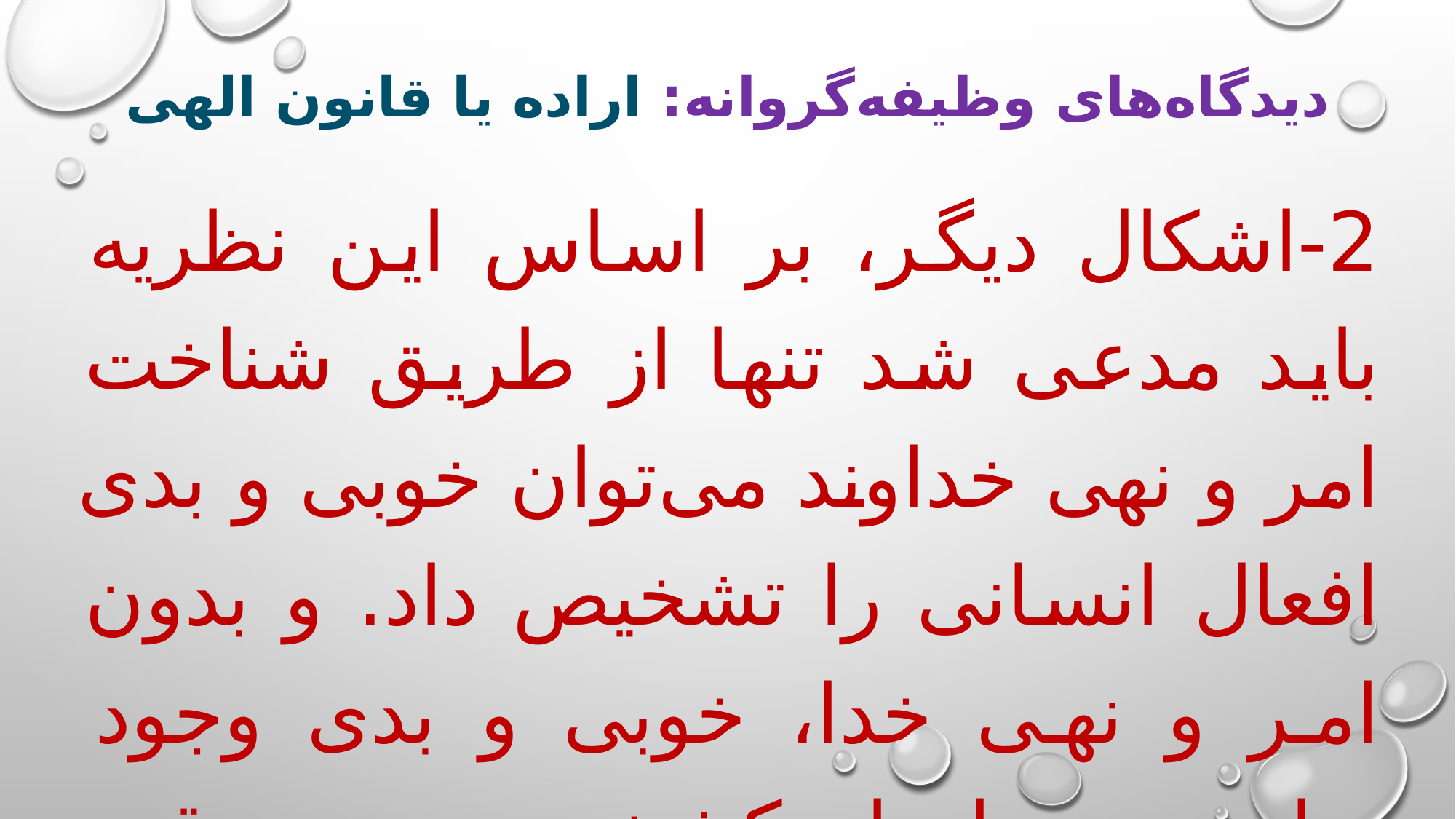

# دیدگاه‌های وظیفه‌گروانه: اراده یا قانون الهی
2-اشکال دیگر، بر اساس این نظریه باید مدعی شد تنها از طریق شناخت امر و نهی خداوند می‌توان خوبی و بدی افعال انسانی را تشخیص داد. و بدون امر و نهی خدا، خوبی و بدی وجود ندارد و تنها راه کشف حسن و قبح افعال، امر الهی است.